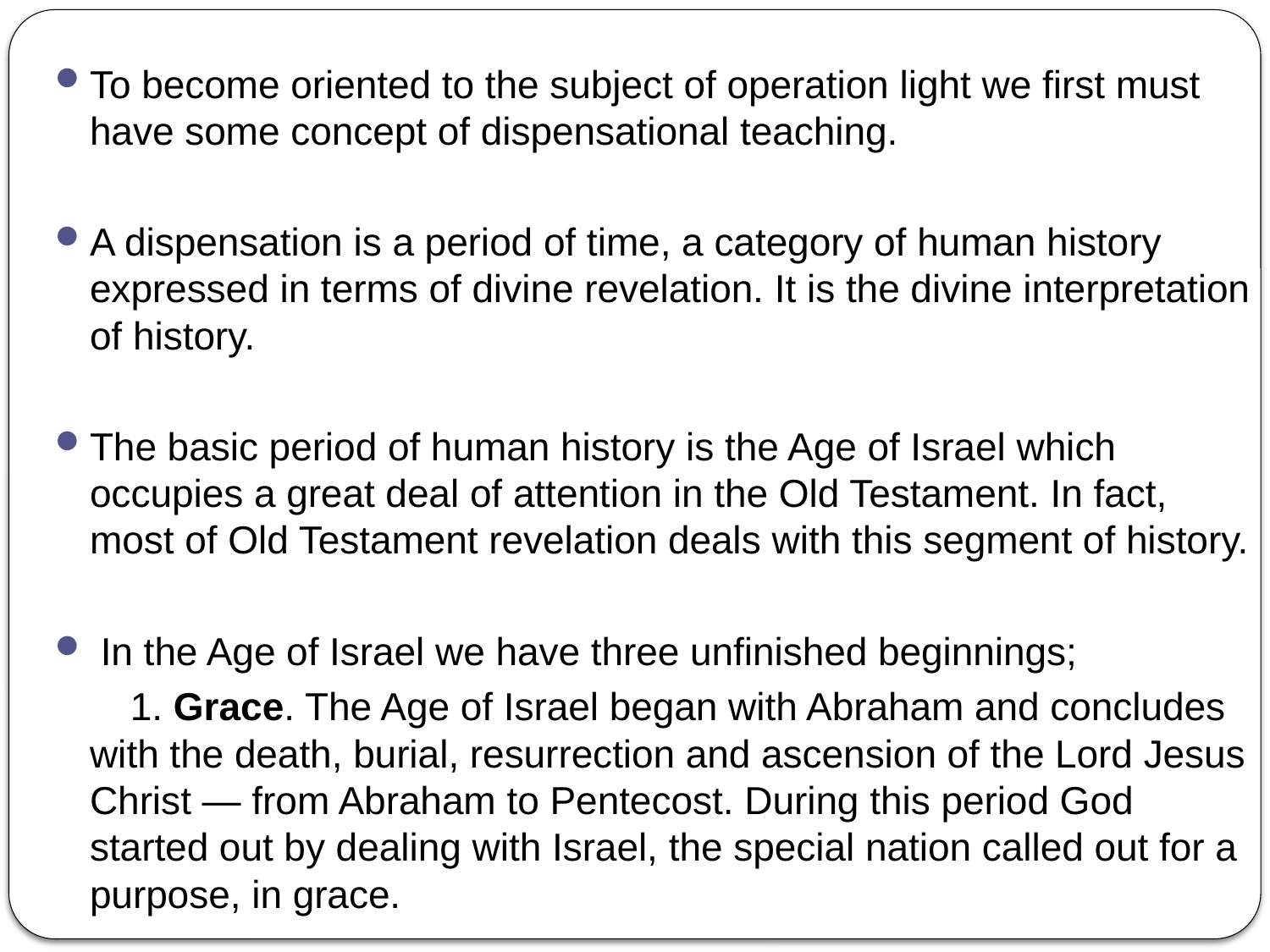

To become oriented to the subject of operation light we first must have some concept of dispensational teaching.

A dispensation is a period of time, a category of human history expressed in terms of divine revelation. It is the divine interpretation of history.

The basic period of human history is the Age of Israel which occupies a great deal of attention in the Old Testament. In fact, most of Old Testament revelation deals with this segment of history.

 In the Age of Israel we have three unfinished beginnings;
       1. Grace. The Age of Israel began with Abraham and concludes with the death, burial, resurrection and ascension of the Lord Jesus Christ — from Abraham to Pentecost. During this period God started out by dealing with Israel, the special nation called out for a purpose, in grace.